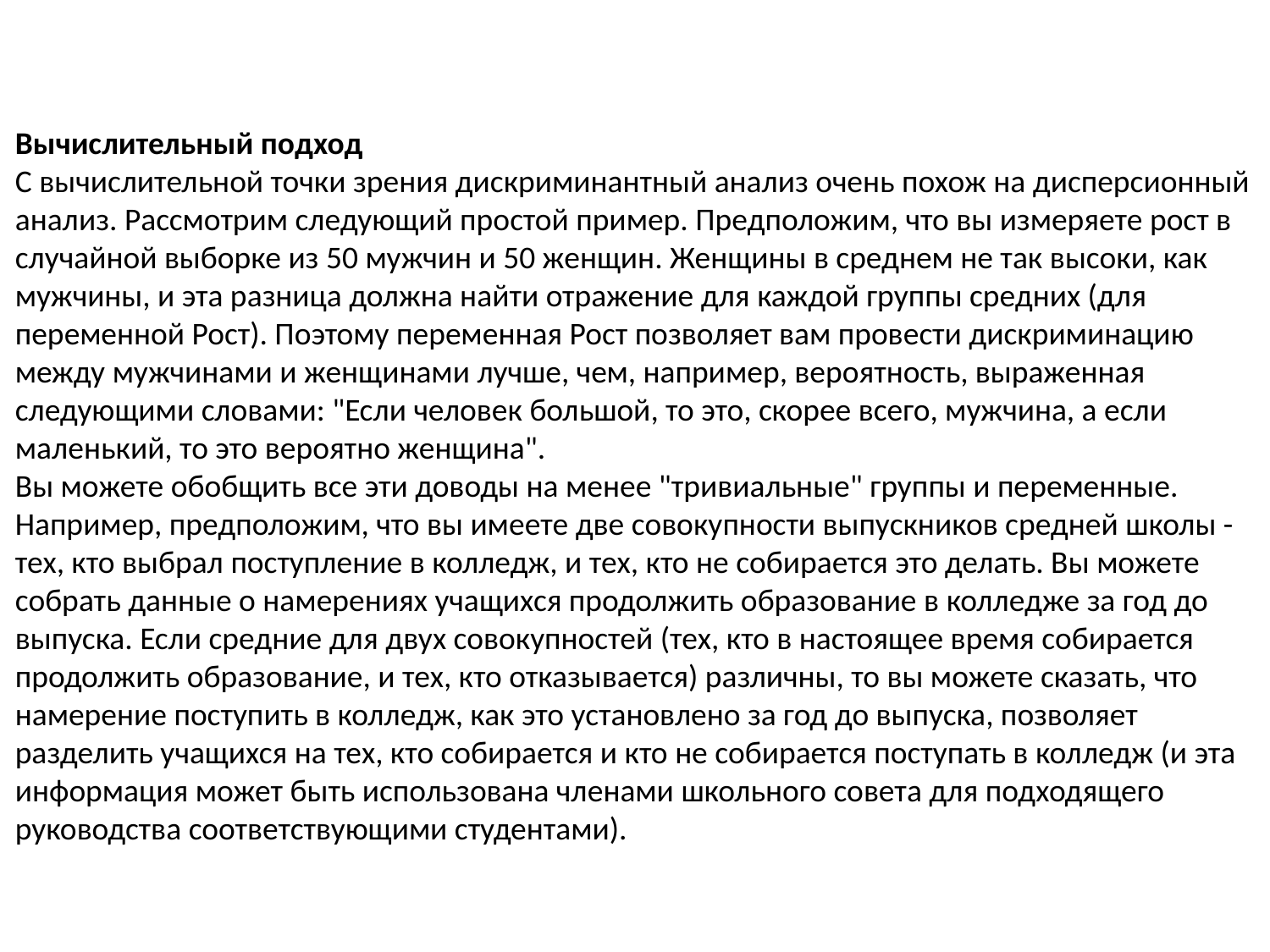

Вычислительный подход
С вычислительной точки зрения дискриминантный анализ очень похож на дисперсионный анализ. Рассмотрим следующий простой пример. Предположим, что вы измеряете рост в случайной выборке из 50 мужчин и 50 женщин. Женщины в среднем не так высоки, как мужчины, и эта разница должна найти отражение для каждой группы средних (для переменной Рост). Поэтому переменная Рост позволяет вам провести дискриминацию между мужчинами и женщинами лучше, чем, например, вероятность, выраженная следующими словами: "Если человек большой, то это, скорее всего, мужчина, а если маленький, то это вероятно женщина".
Вы можете обобщить все эти доводы на менее "тривиальные" группы и переменные. Например, предположим, что вы имеете две совокупности выпускников средней школы - тех, кто выбрал поступление в колледж, и тех, кто не собирается это делать. Вы можете собрать данные о намерениях учащихся продолжить образование в колледже за год до выпуска. Если средние для двух совокупностей (тех, кто в настоящее время собирается продолжить образование, и тех, кто отказывается) различны, то вы можете сказать, что намерение поступить в колледж, как это установлено за год до выпуска, позволяет разделить учащихся на тех, кто собирается и кто не собирается поступать в колледж (и эта информация может быть использована членами школьного совета для подходящего руководства соответствующими студентами).